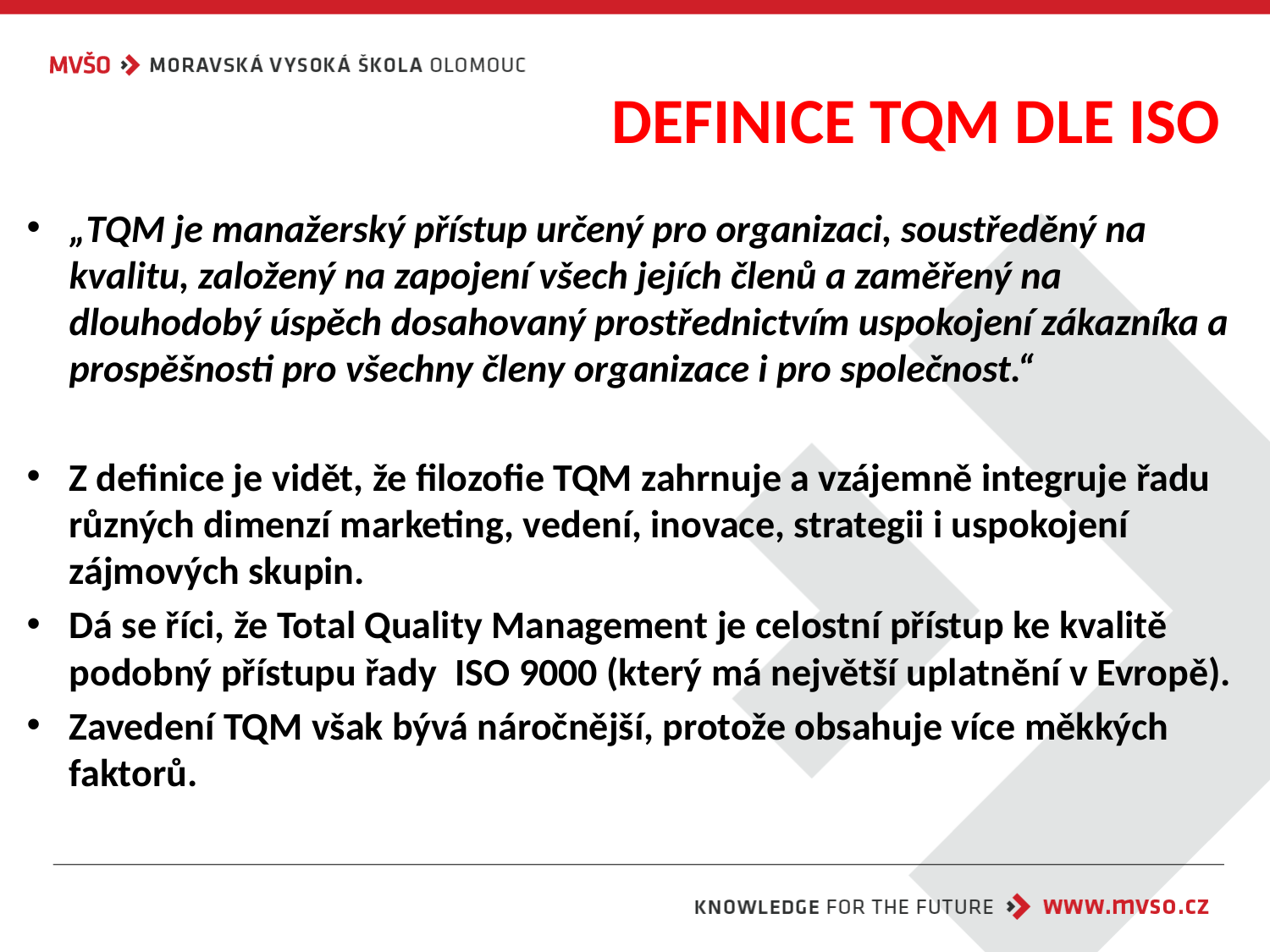

# DEFINICE TQM DLE ISO
„TQM je manažerský přístup určený pro organizaci, soustředěný na kvalitu, založený na zapojení všech jejích členů a zaměřený na dlouhodobý úspěch dosahovaný prostřednictvím uspokojení zákazníka a prospěšnosti pro všechny členy organizace i pro společnost.“

Z definice je vidět, že filozofie TQM zahrnuje a vzájemně integruje řadu různých dimenzí marketing, vedení, inovace, strategii i uspokojení zájmových skupin.
Dá se říci, že Total Quality Management je celostní přístup ke kvalitě podobný přístupu řady  ISO 9000 (který má největší uplatnění v Evropě).
Zavedení TQM však bývá náročnější, protože obsahuje více měkkých faktorů.